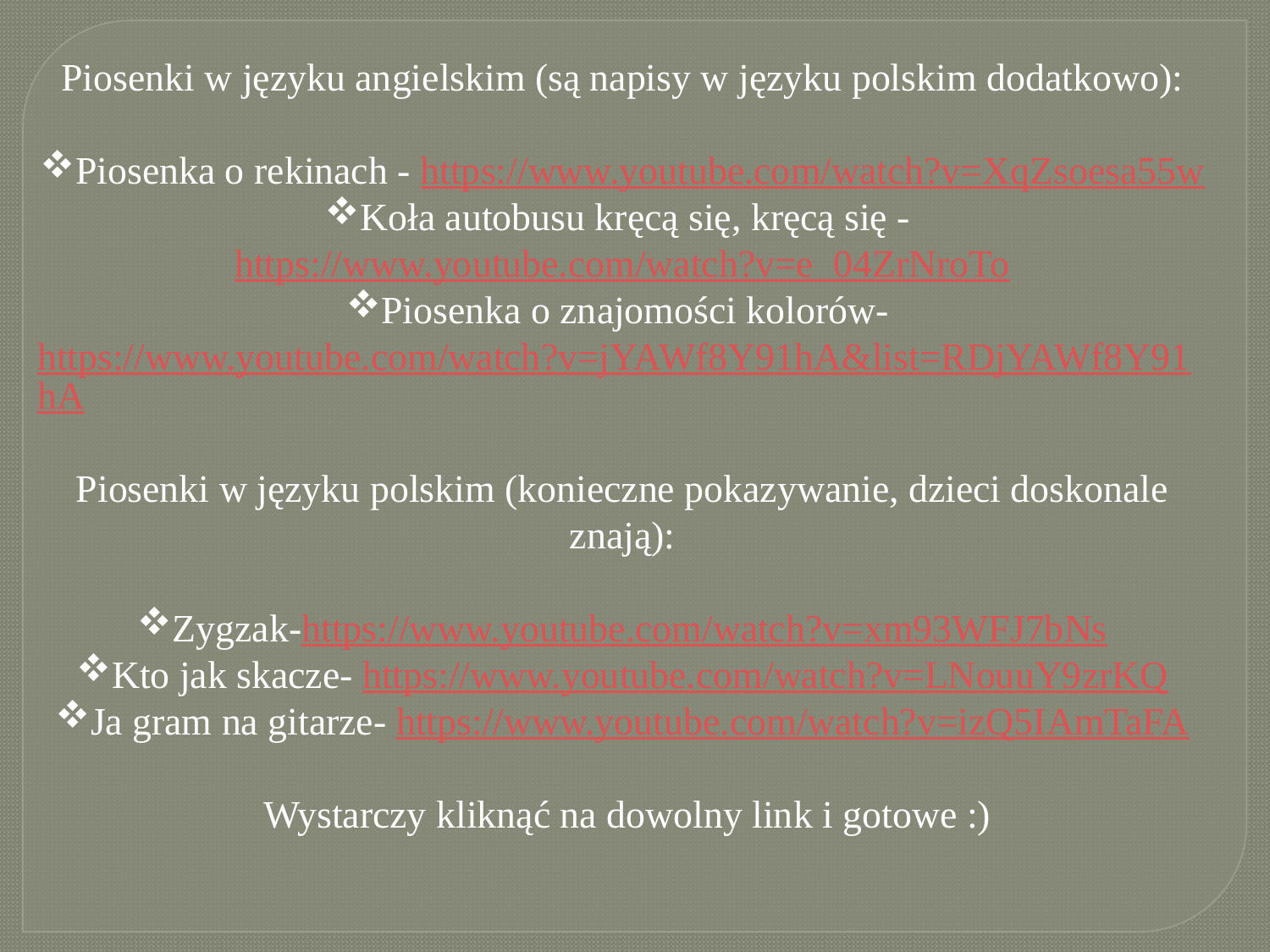

Piosenki w języku angielskim (są napisy w języku polskim dodatkowo):

Piosenka o rekinach - https://www.youtube.com/watch?v=XqZsoesa55w
Koła autobusu kręcą się, kręcą się - https://www.youtube.com/watch?v=e_04ZrNroTo
Piosenka o znajomości kolorów- https://www.youtube.com/watch?v=jYAWf8Y91hA&list=RDjYAWf8Y91hA

Piosenki w języku polskim (konieczne pokazywanie, dzieci doskonale znają):

Zygzak-https://www.youtube.com/watch?v=xm93WFJ7bNs
Kto jak skacze- https://www.youtube.com/watch?v=LNouuY9zrKQ
Ja gram na gitarze- https://www.youtube.com/watch?v=izQ5IAmTaFA

  Wystarczy kliknąć na dowolny link i gotowe :)